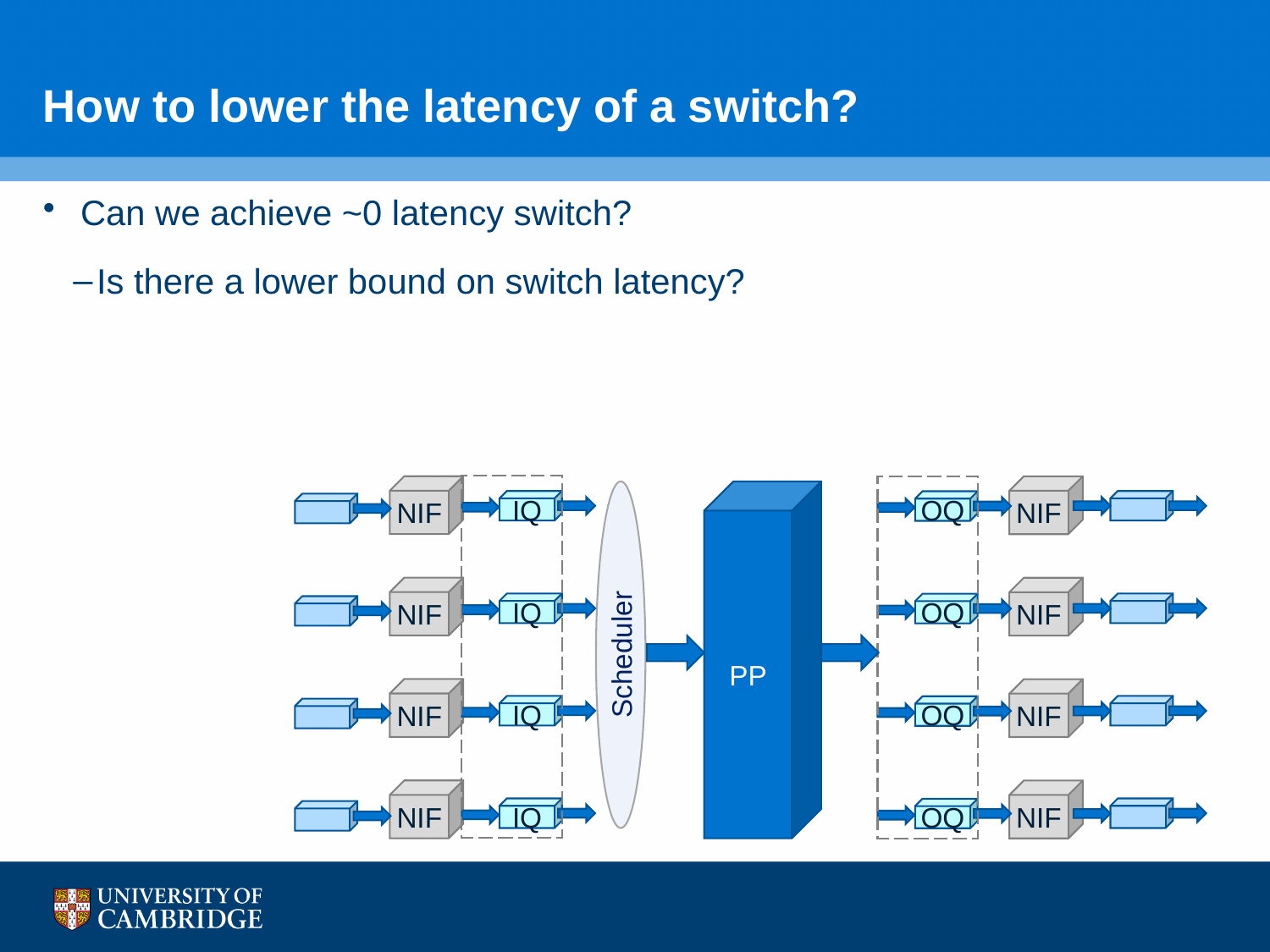

# How to lower the latency of a switch?
Can we achieve ~0 latency switch?
Is there a lower bound on switch latency?

NIF

NIF
Scheduler
PP
IQ

IQ

IQ

IQ

OQ

OQ

OQ

OQ

NIF
NIF

NIF
NIF

NIF
NIF